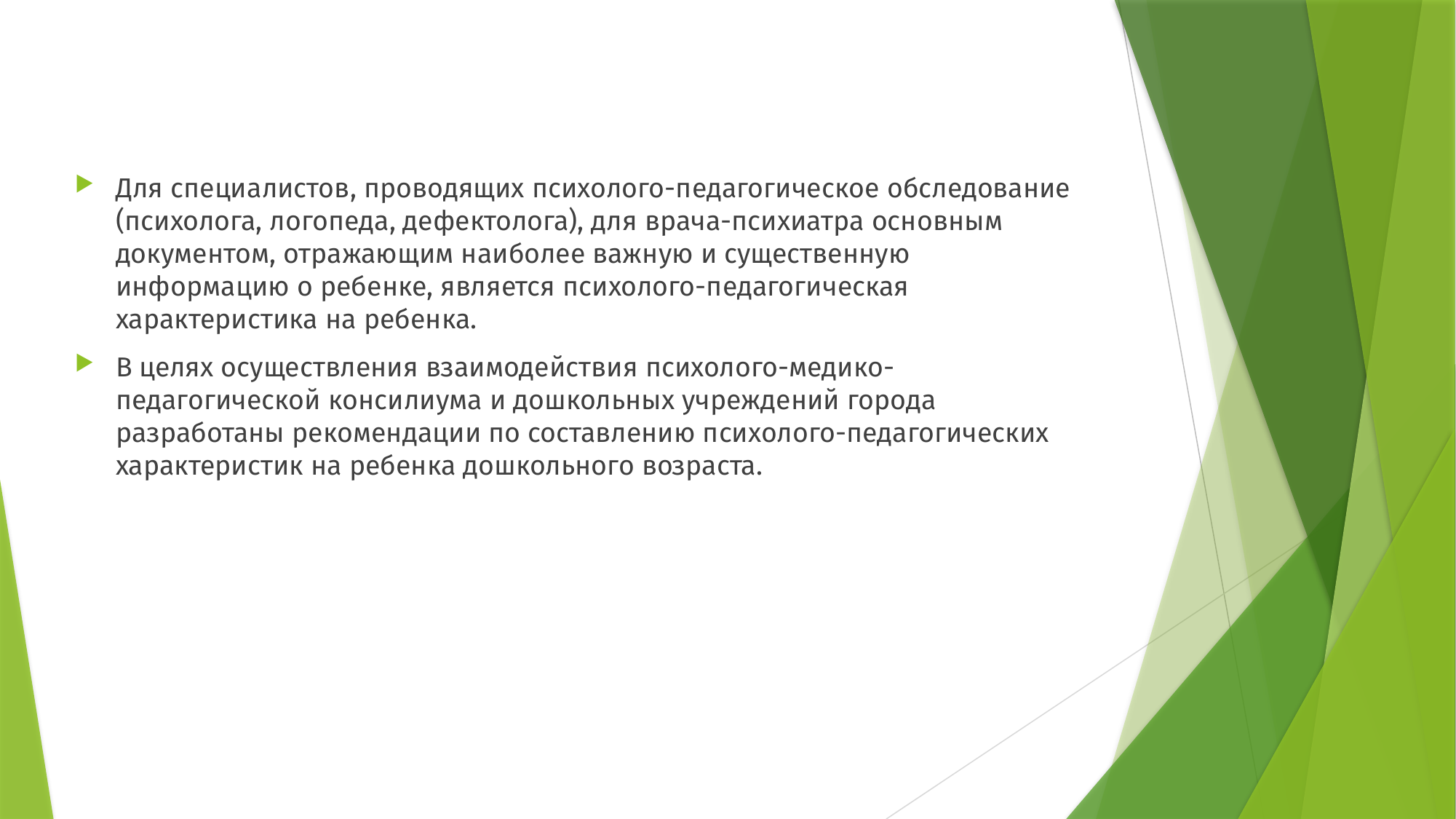

Для специалистов, проводящих психолого-педагогическое обследование (психолога, логопеда, дефектолога), для врача-психиатра основным документом, отражающим наиболее важную и существенную информацию о ребенке, является психолого-педагогическая характеристика на ребенка.
В целях осуществления взаимодействия психолого-медико-педагогической консилиума и дошкольных учреждений города разработаны рекомендации по составлению психолого-педагогических характеристик на ребенка дошкольного возраста.